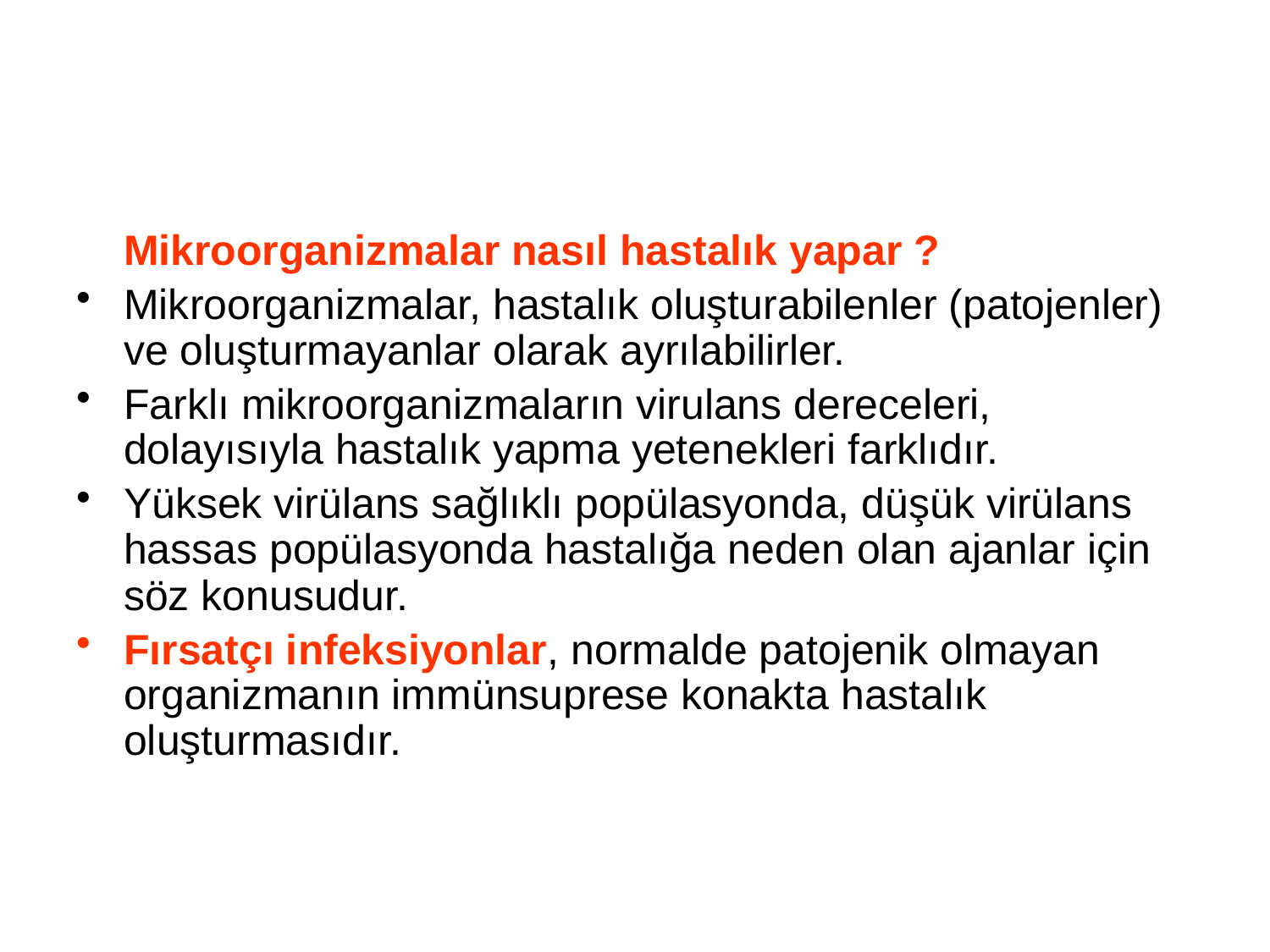

#
    Mikroorganizmalar nasıl hastalık yapar ?
Mikroorganizmalar, hastalık oluşturabilenler (patojenler) ve oluşturmayanlar olarak ayrılabilirler.
Farklı mikroorganizmaların virulans dereceleri, dolayısıyla hastalık yapma yetenekleri farklıdır.
Yüksek virülans sağlıklı popülasyonda, düşük virülans hassas popülasyonda hastalığa neden olan ajanlar için söz konusudur.
Fırsatçı infeksiyonlar, normalde patojenik olmayan organizmanın immünsuprese konakta hastalık oluşturmasıdır.